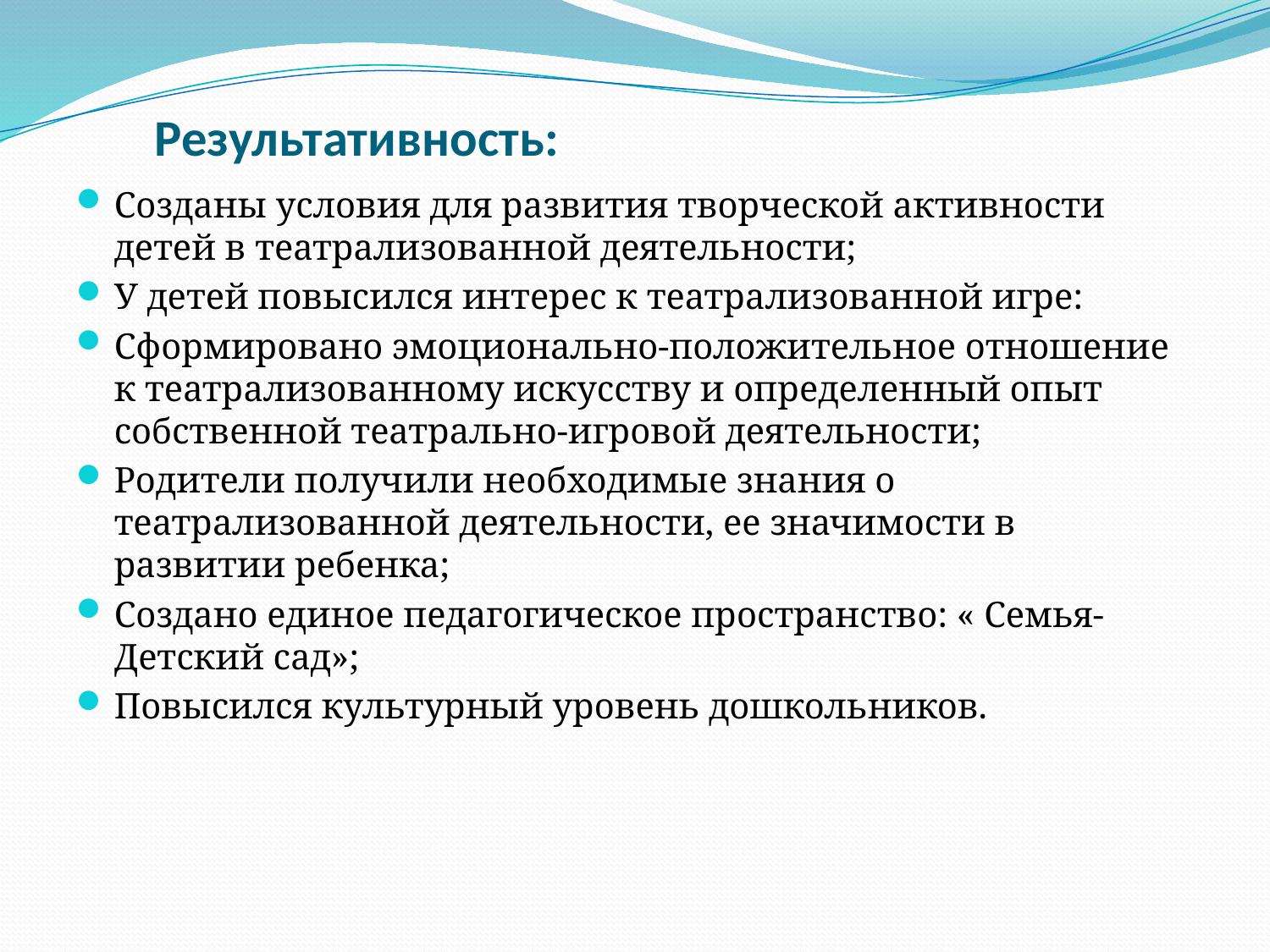

# Результативность:
Созданы условия для развития творческой активности детей в театрализованной деятельности;
У детей повысился интерес к театрализованной игре:
Сформировано эмоционально-положительное отношение к театрализованному искусству и определенный опыт собственной театрально-игровой деятельности;
Родители получили необходимые знания о театрализованной деятельности, ее значимости в развитии ребенка;
Создано единое педагогическое пространство: « Семья-Детский сад»;
Повысился культурный уровень дошкольников.